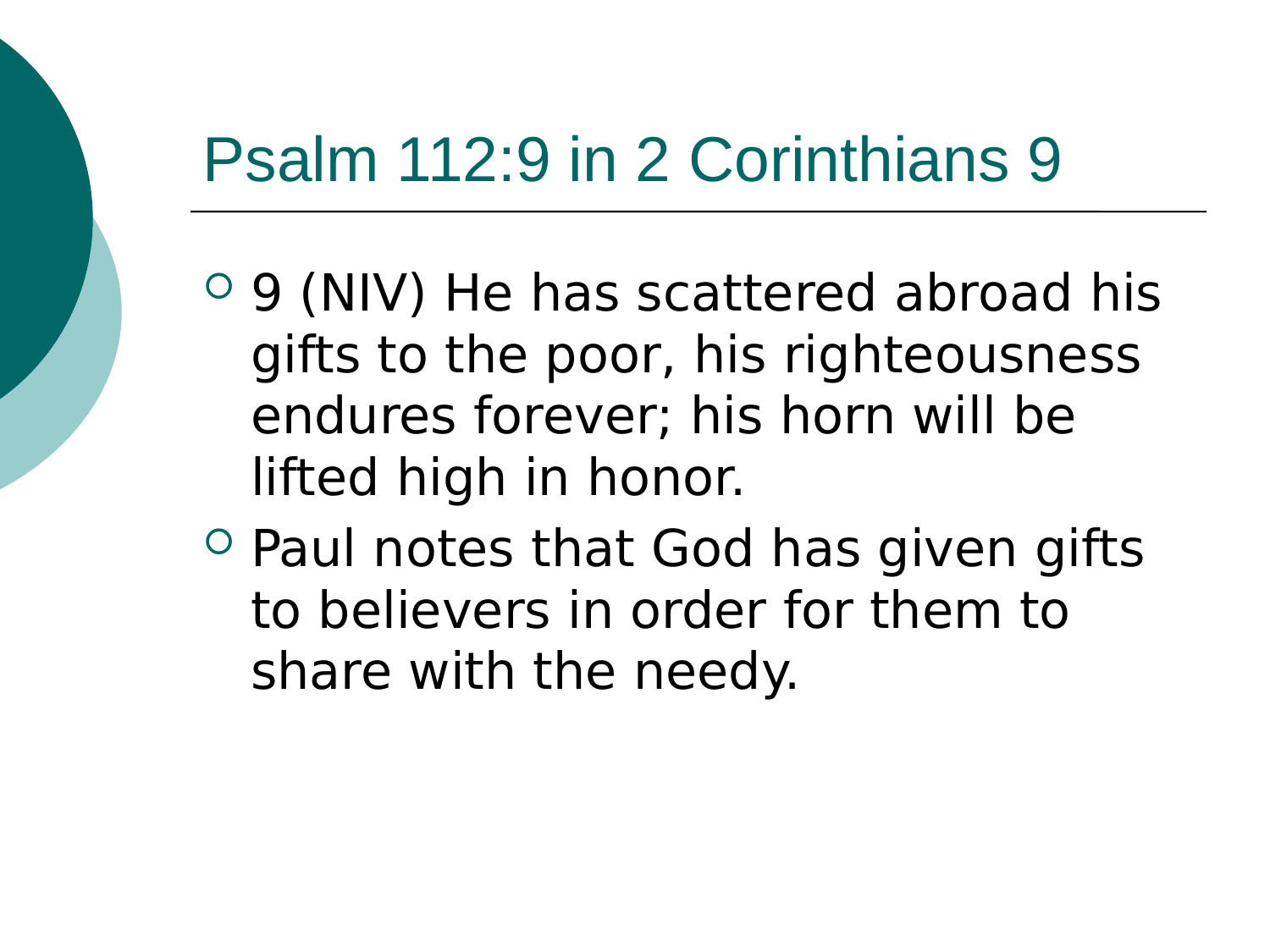

# Psalm 112:9 in 2 Corinthians 9
9 (NIV) He has scattered abroad his gifts to the poor, his righteousness endures forever; his horn will be lifted high in honor.
Paul notes that God has given gifts to believers in order for them to share with the needy.